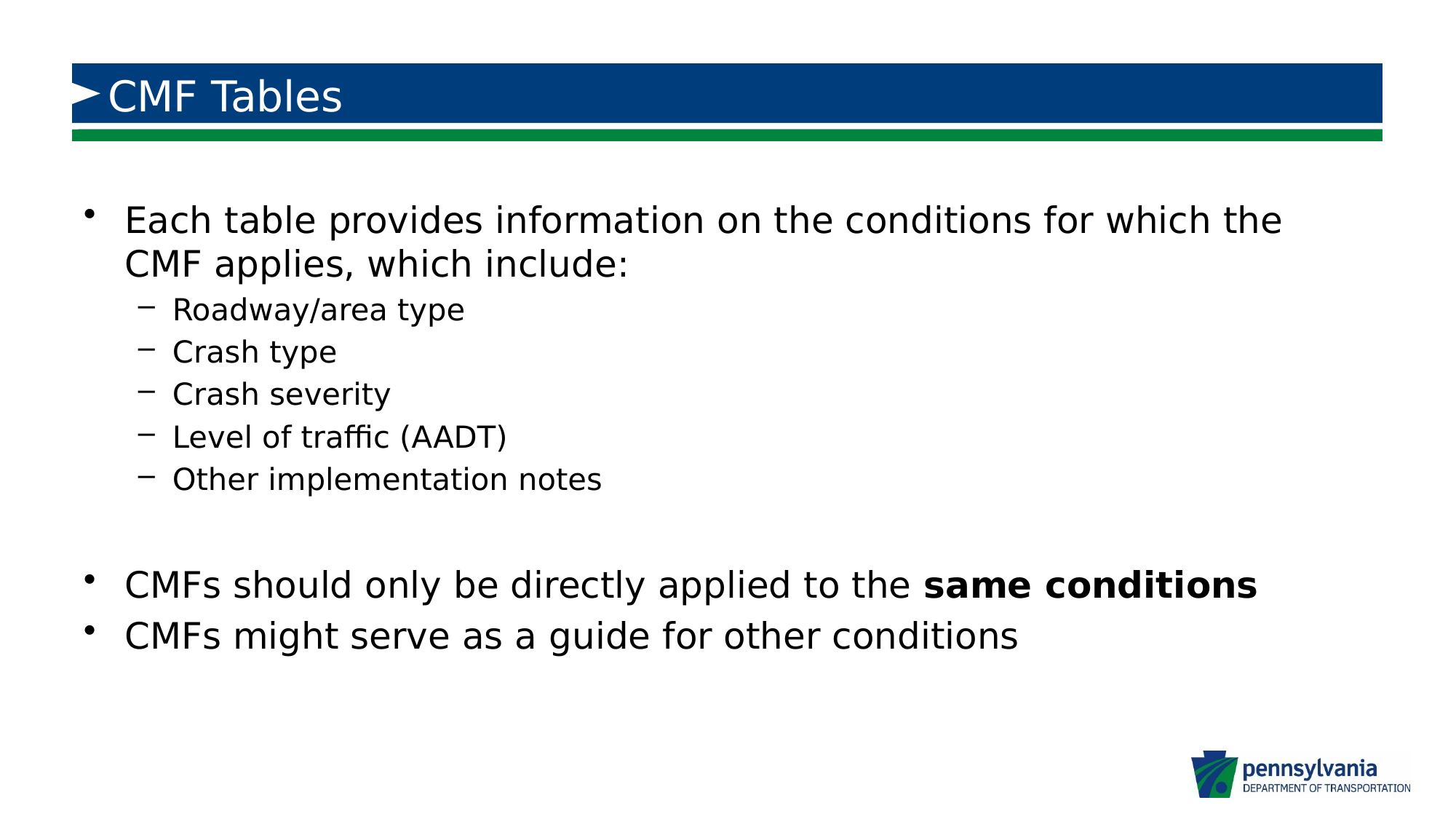

# CMF Tables
Each table provides information on the conditions for which the CMF applies, which include:
Roadway/area type
Crash type
Crash severity
Level of traffic (AADT)
Other implementation notes

CMFs should only be directly applied to the same conditions
CMFs might serve as a guide for other conditions